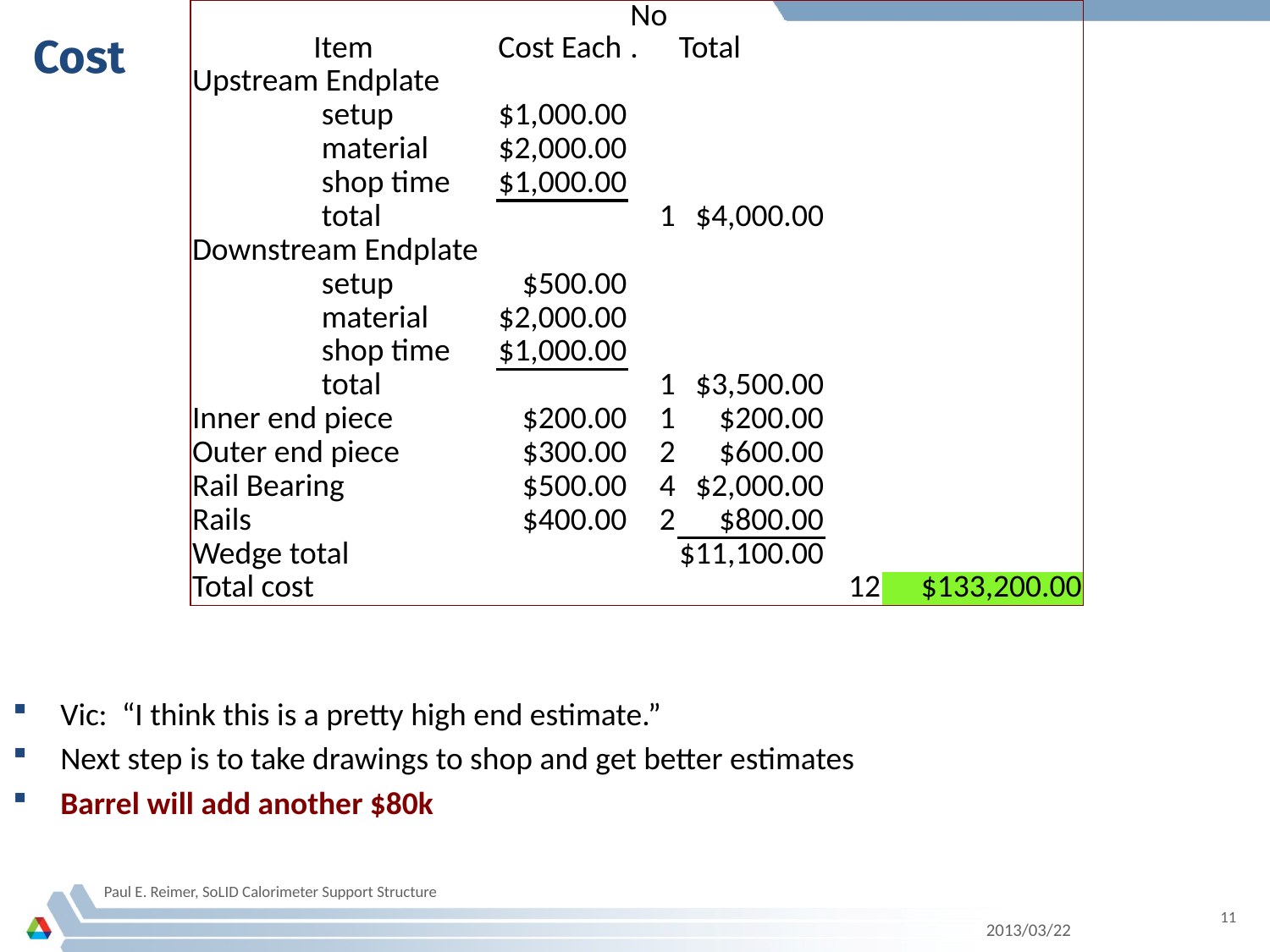

| Item |  | Cost Each | No. | Total |  |  |
| --- | --- | --- | --- | --- | --- | --- |
| Upstream Endplate |  |  |  |  |  |  |
|  | setup | $1,000.00 |  |  |  |  |
|  | material | $2,000.00 |  |  |  |  |
|  | shop time | $1,000.00 |  |  |  |  |
|  | total |  | 1 | $4,000.00 |  |  |
| Downstream Endplate |  |  |  |  |  |  |
|  | setup | $500.00 |  |  |  |  |
|  | material | $2,000.00 |  |  |  |  |
|  | shop time | $1,000.00 |  |  |  |  |
|  | total |  | 1 | $3,500.00 |  |  |
| Inner end piece |  | $200.00 | 1 | $200.00 |  |  |
| Outer end piece |  | $300.00 | 2 | $600.00 |  |  |
| Rail Bearing |  | $500.00 | 4 | $2,000.00 |  |  |
| Rails |  | $400.00 | 2 | $800.00 |  |  |
| Wedge total |  |  |  | $11,100.00 |  |  |
| Total cost |  |  |  |  | 12 | $133,200.00 |
# Cost

Vic:  “I think this is a pretty high end estimate.”
Next step is to take drawings to shop and get better estimates
Barrel will add another $80k
Paul E. Reimer, SoLID Calorimeter Support Structure
11
2013/03/22